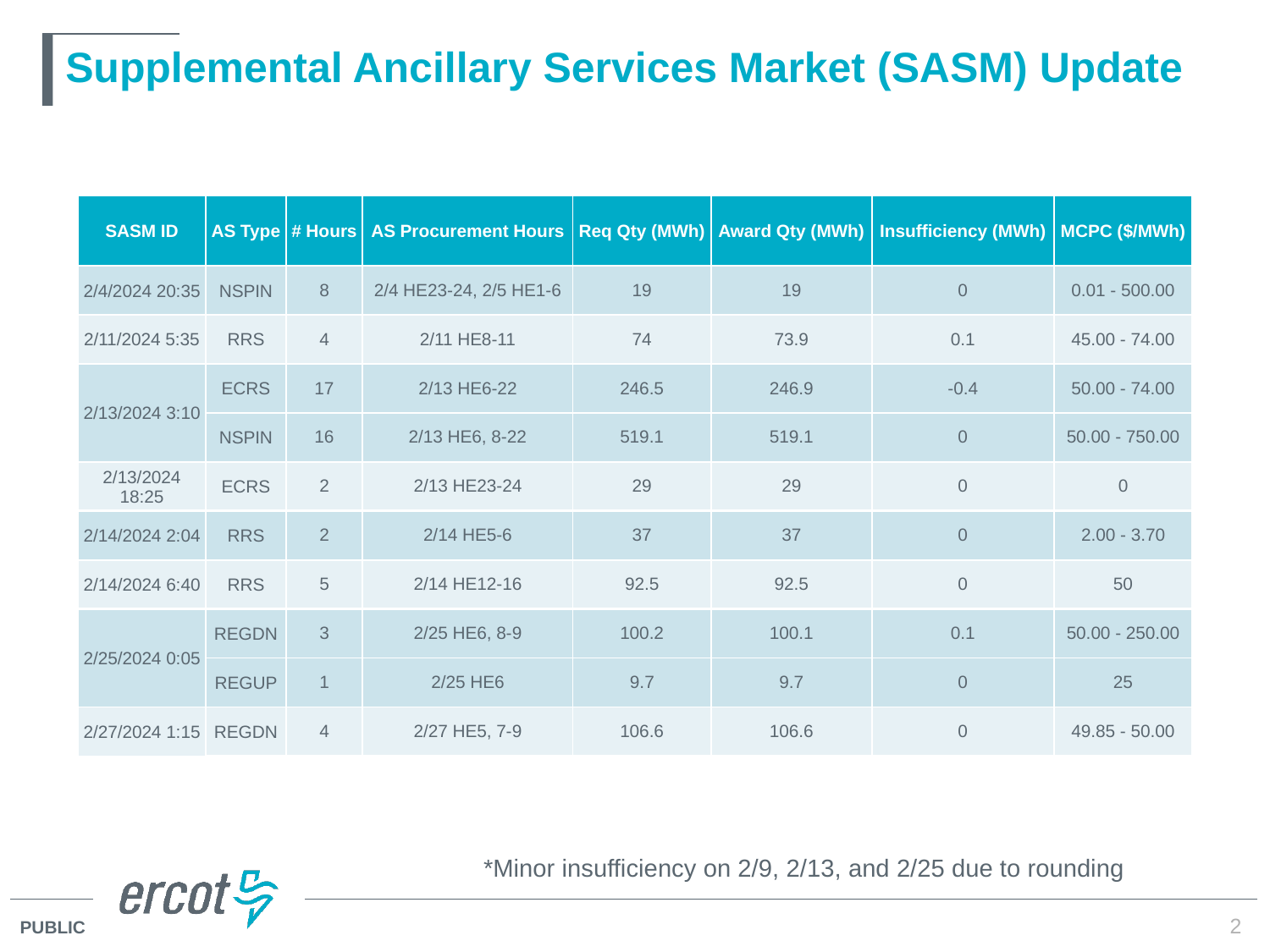

# Supplemental Ancillary Services Market (SASM) Update
| SASM ID | AS Type | # Hours | AS Procurement Hours | Req Qty (MWh) | Award Qty (MWh) | Insufficiency (MWh) | MCPC ($/MWh) |
| --- | --- | --- | --- | --- | --- | --- | --- |
| 2/4/2024 20:35 | NSPIN | 8 | 2/4 HE23-24, 2/5 HE1-6 | 19 | 19 | 0 | 0.01 - 500.00 |
| 2/11/2024 5:35 | RRS | 4 | 2/11 HE8-11 | 74 | 73.9 | 0.1 | 45.00 - 74.00 |
| 2/13/2024 3:10 | ECRS | 17 | 2/13 HE6-22 | 246.5 | 246.9 | -0.4 | 50.00 - 74.00 |
|  | NSPIN | 16 | 2/13 HE6, 8-22 | 519.1 | 519.1 | 0 | 50.00 - 750.00 |
| 2/13/2024 18:25 | ECRS | 2 | 2/13 HE23-24 | 29 | 29 | 0 | 0 |
| 2/14/2024 2:04 | RRS | 2 | 2/14 HE5-6 | 37 | 37 | 0 | 2.00 - 3.70 |
| 2/14/2024 6:40 | RRS | 5 | 2/14 HE12-16 | 92.5 | 92.5 | 0 | 50 |
| 2/25/2024 0:05 | REGDN | 3 | 2/25 HE6, 8-9 | 100.2 | 100.1 | 0.1 | 50.00 - 250.00 |
|  | REGUP | 1 | 2/25 HE6 | 9.7 | 9.7 | 0 | 25 |
| 2/27/2024 1:15 | REGDN | 4 | 2/27 HE5, 7-9 | 106.6 | 106.6 | 0 | 49.85 - 50.00 |
*Minor insufficiency on 2/9, 2/13, and 2/25 due to rounding
2